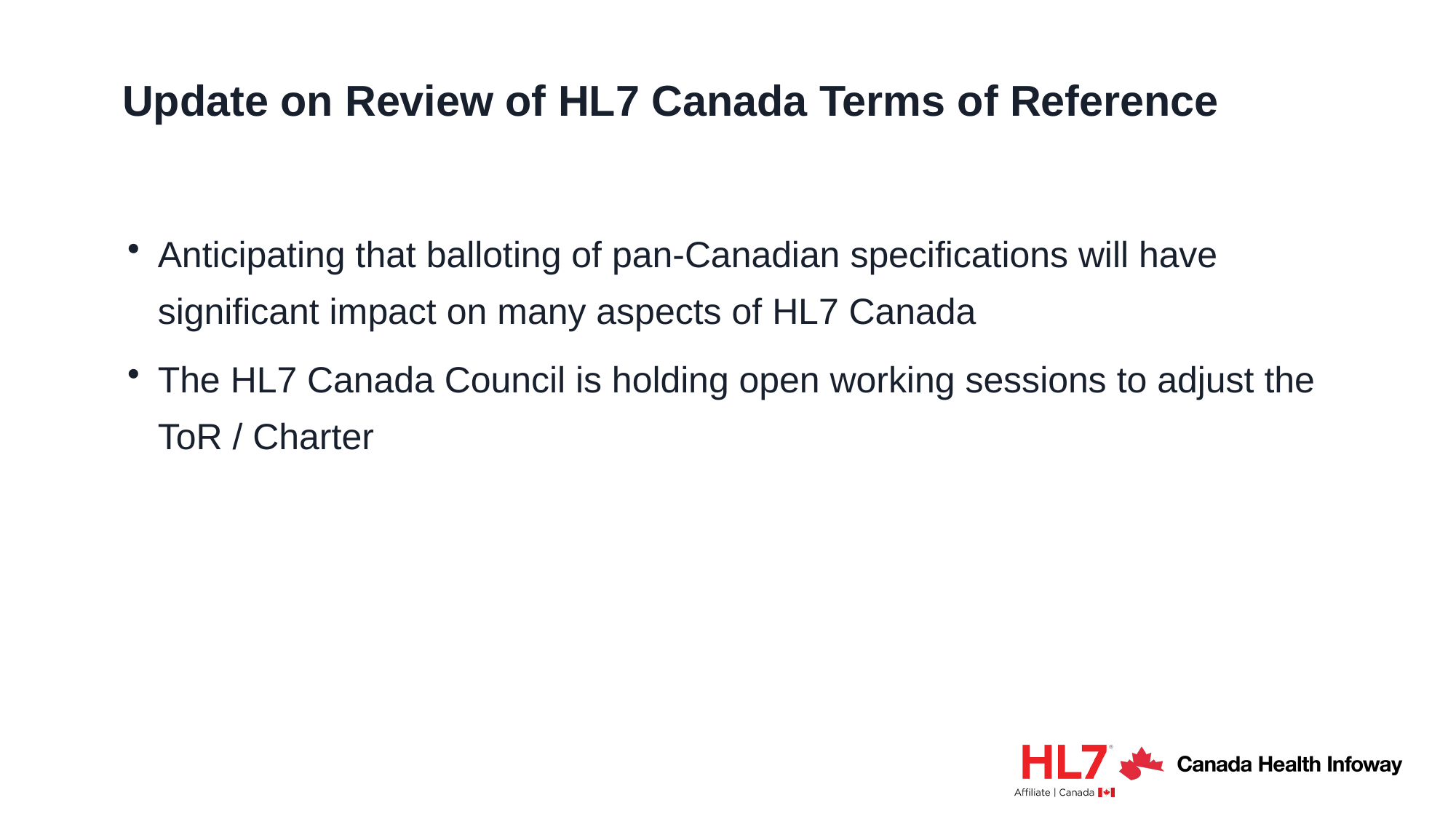

# Update on Review of HL7 Canada Terms of Reference
Anticipating that balloting of pan-Canadian specifications will have significant impact on many aspects of HL7 Canada
The HL7 Canada Council is holding open working sessions to adjust the ToR / Charter